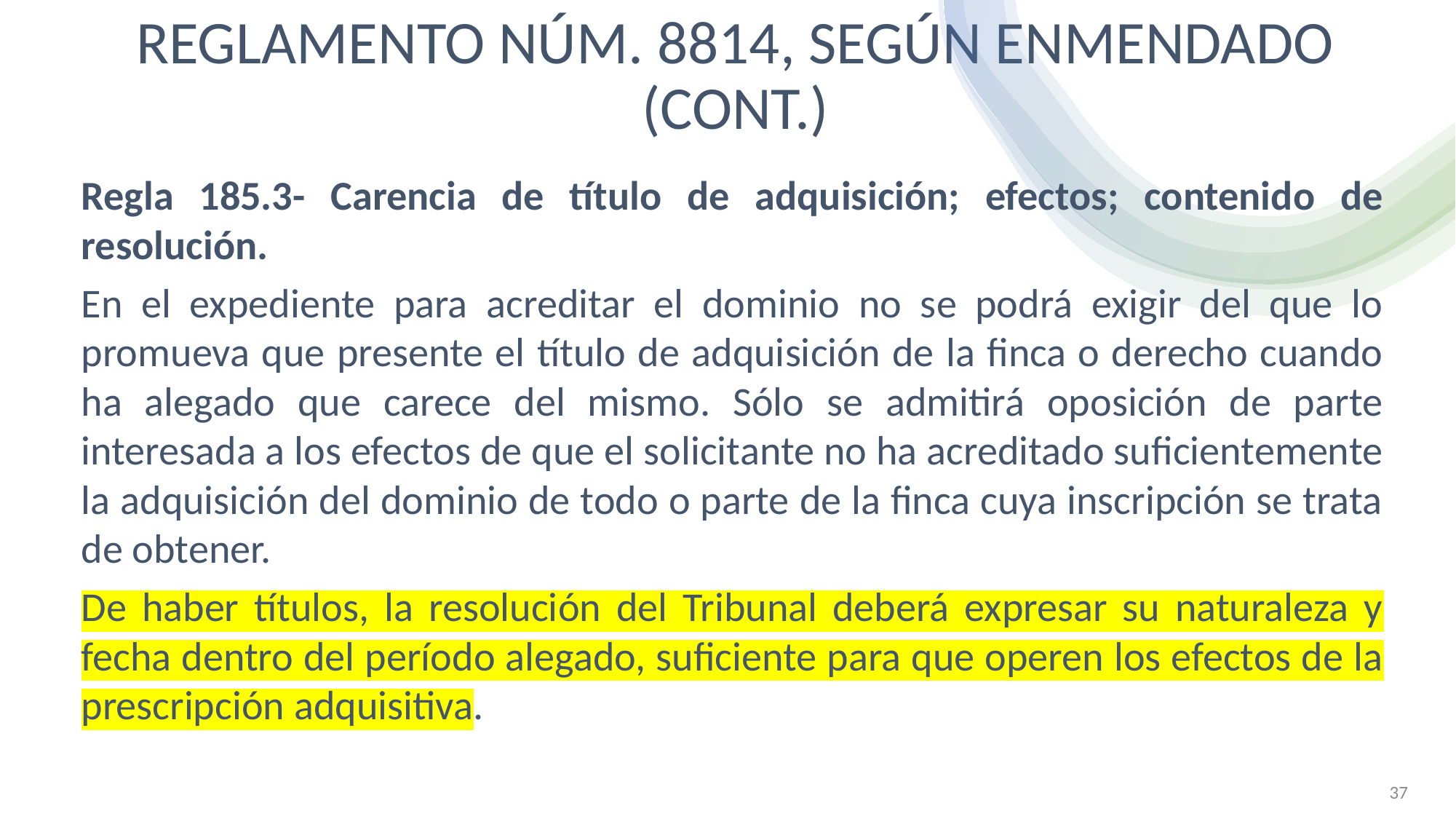

# Reglamento Núm. 8814, según enmendado (Cont.)
Regla 185.3- Carencia de título de adquisición; efectos; contenido de resolución.
En el expediente para acreditar el dominio no se podrá exigir del que lo promueva que presente el título de adquisición de la finca o derecho cuando ha alegado que carece del mismo. Sólo se admitirá oposición de parte interesada a los efectos de que el solicitante no ha acreditado suficientemente la adquisición del dominio de todo o parte de la finca cuya inscripción se trata de obtener.
De haber títulos, la resolución del Tribunal deberá expresar su naturaleza y fecha dentro del período alegado, suficiente para que operen los efectos de la prescripción adquisitiva.
MAYRA HUERGO CARDOSO (C)
37